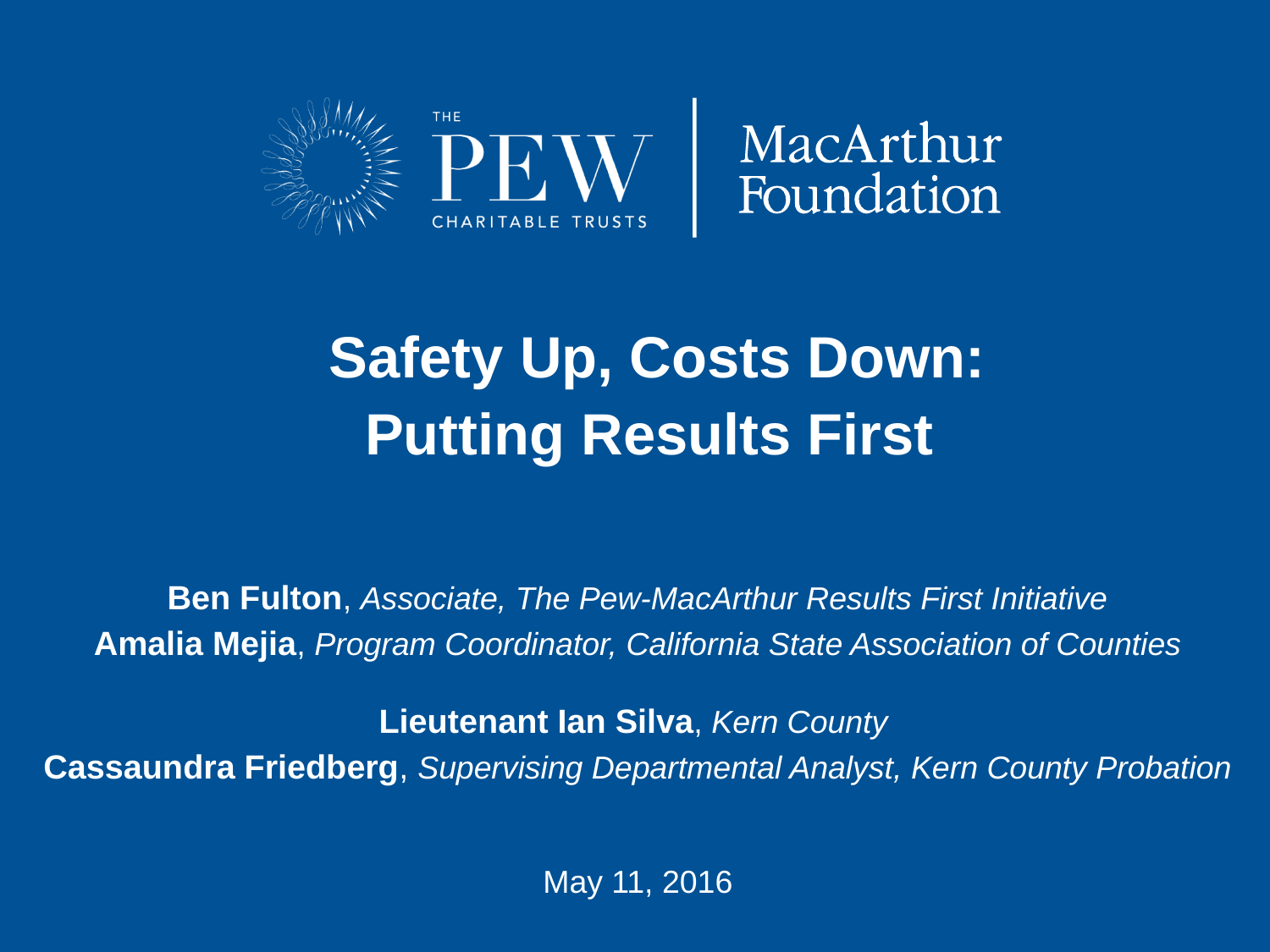

# Safety Up, Costs Down: Putting Results First
Ben Fulton, Associate, The Pew-MacArthur Results First Initiative
Amalia Mejia, Program Coordinator, California State Association of Counties

Lieutenant Ian Silva, Kern County
Cassaundra Friedberg, Supervising Departmental Analyst, Kern County Probation

May 11, 2016